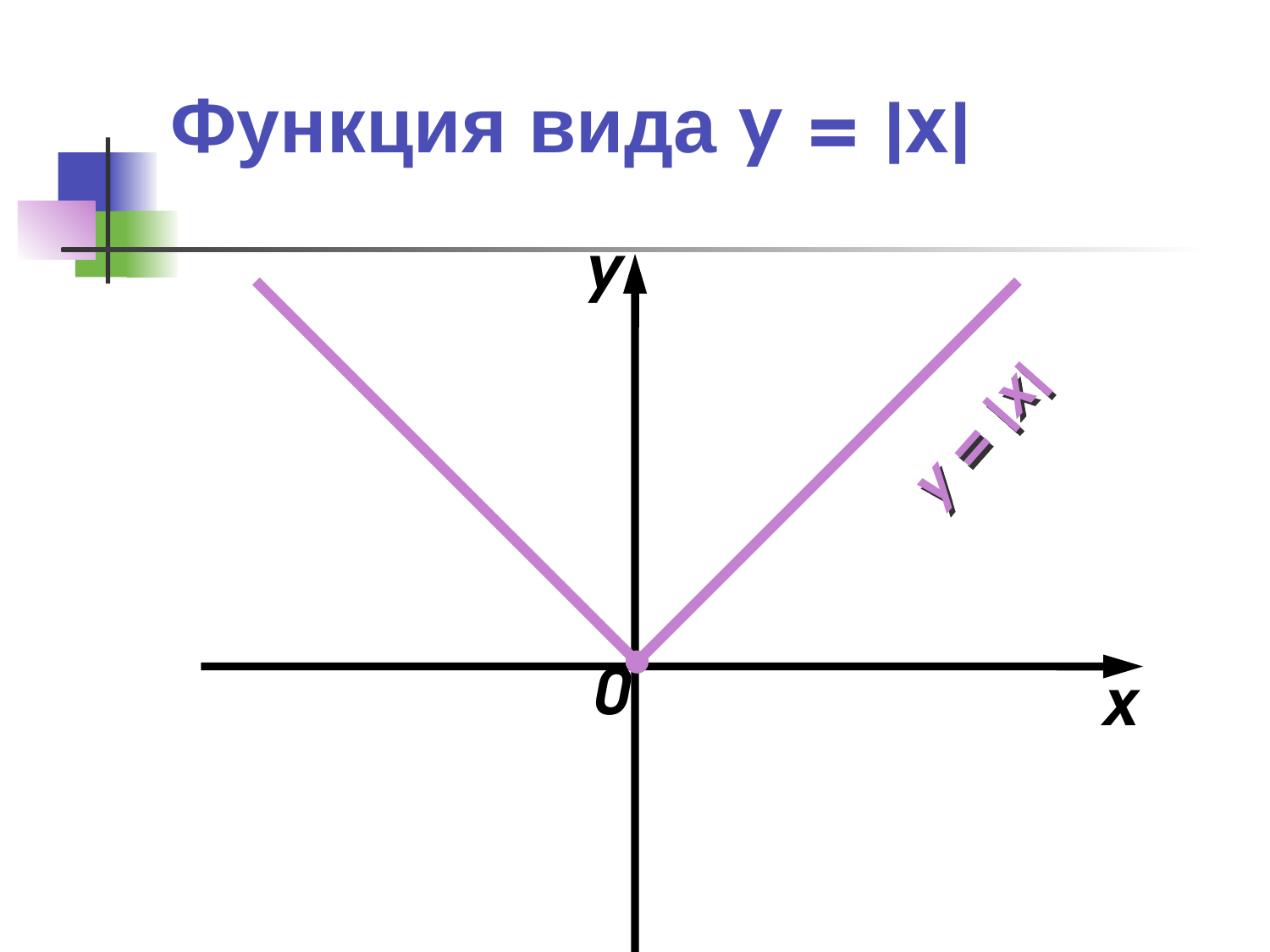

# Функция вида y = |x|
y

y = |x|
0

x